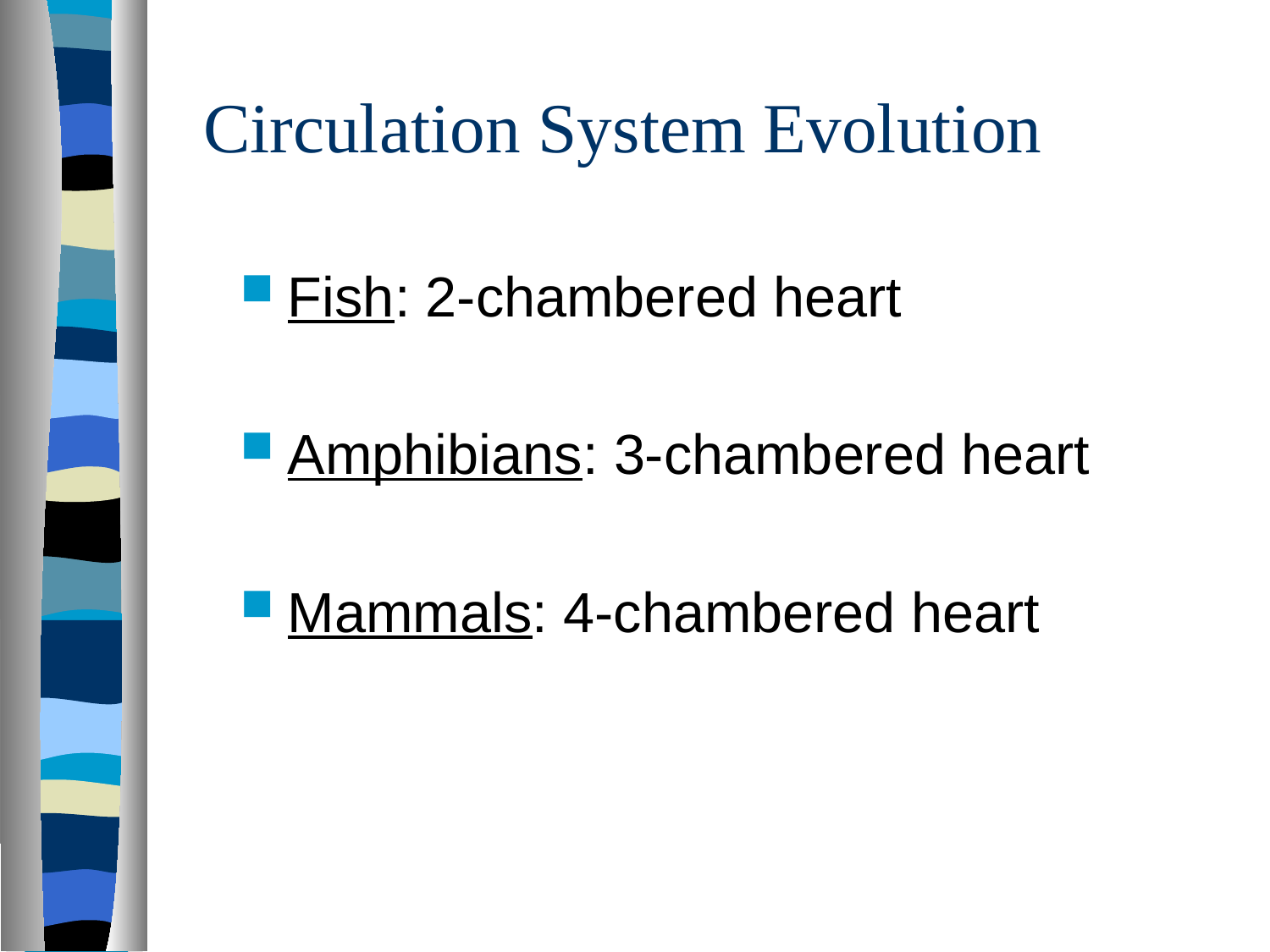

# Circulation System Evolution
Fish: 2-chambered heart

Amphibians: 3-chambered heart

Mammals: 4-chambered heart